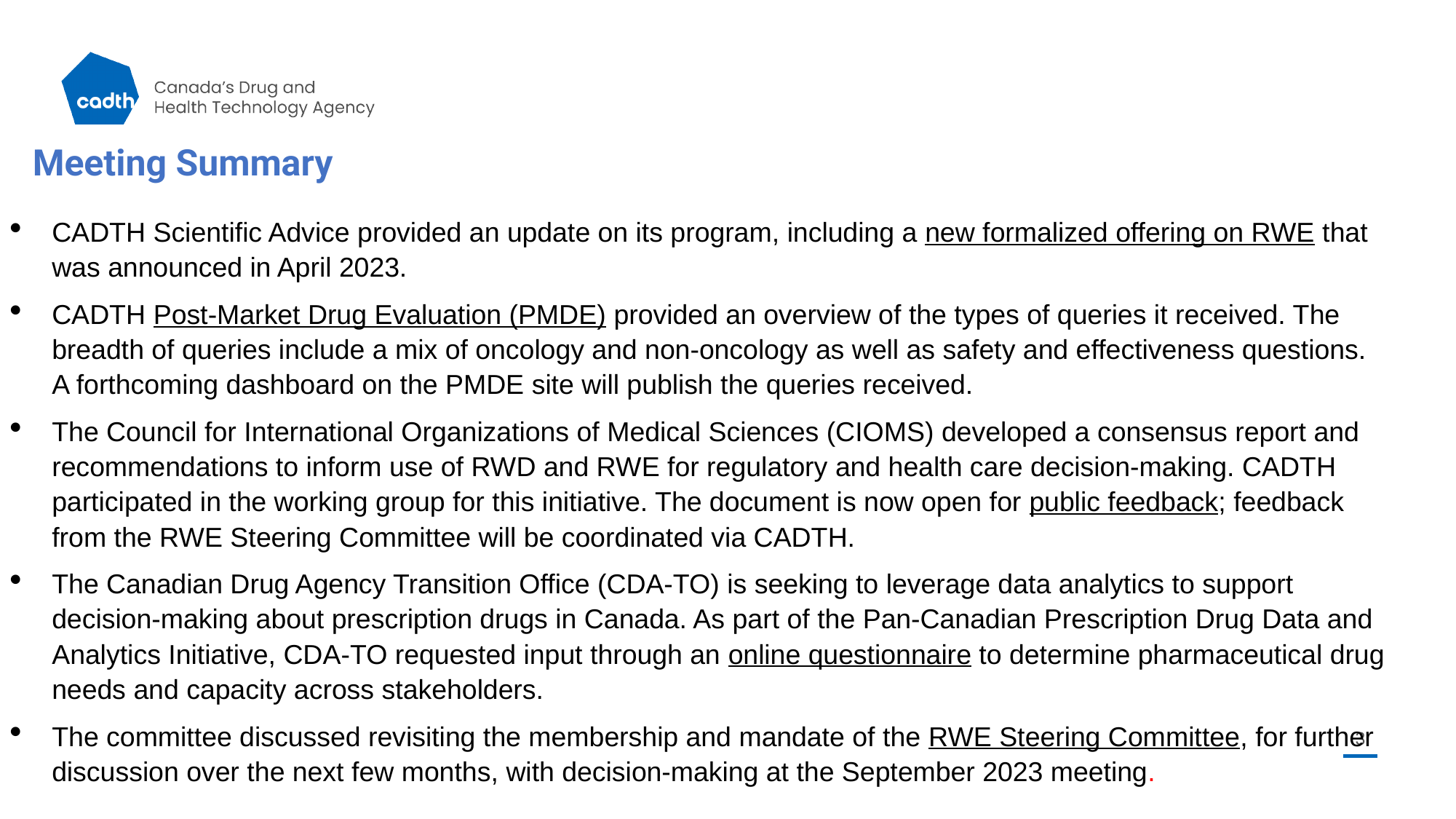

# Meeting Summary

CADTH Scientific Advice provided an update on its program, including a new formalized offering on RWE that was announced in April 2023.
CADTH Post-Market Drug Evaluation (PMDE) provided an overview of the types of queries it received. The breadth of queries include a mix of oncology and non-oncology as well as safety and effectiveness questions. A forthcoming dashboard on the PMDE site will publish the queries received.
The Council for International Organizations of Medical Sciences (CIOMS) developed a consensus report and recommendations to inform use of RWD and RWE for regulatory and health care decision-making. CADTH participated in the working group for this initiative. The document is now open for public feedback; feedback from the RWE Steering Committee will be coordinated via CADTH.
The Canadian Drug Agency Transition Office (CDA-TO) is seeking to leverage data analytics to support decision-making about prescription drugs in Canada. As part of the Pan-Canadian Prescription Drug Data and Analytics Initiative, CDA-TO requested input through an online questionnaire to determine pharmaceutical drug needs and capacity across stakeholders.
The committee discussed revisiting the membership and mandate of the RWE Steering Committee, for further discussion over the next few months, with decision-making at the September 2023 meeting.

3